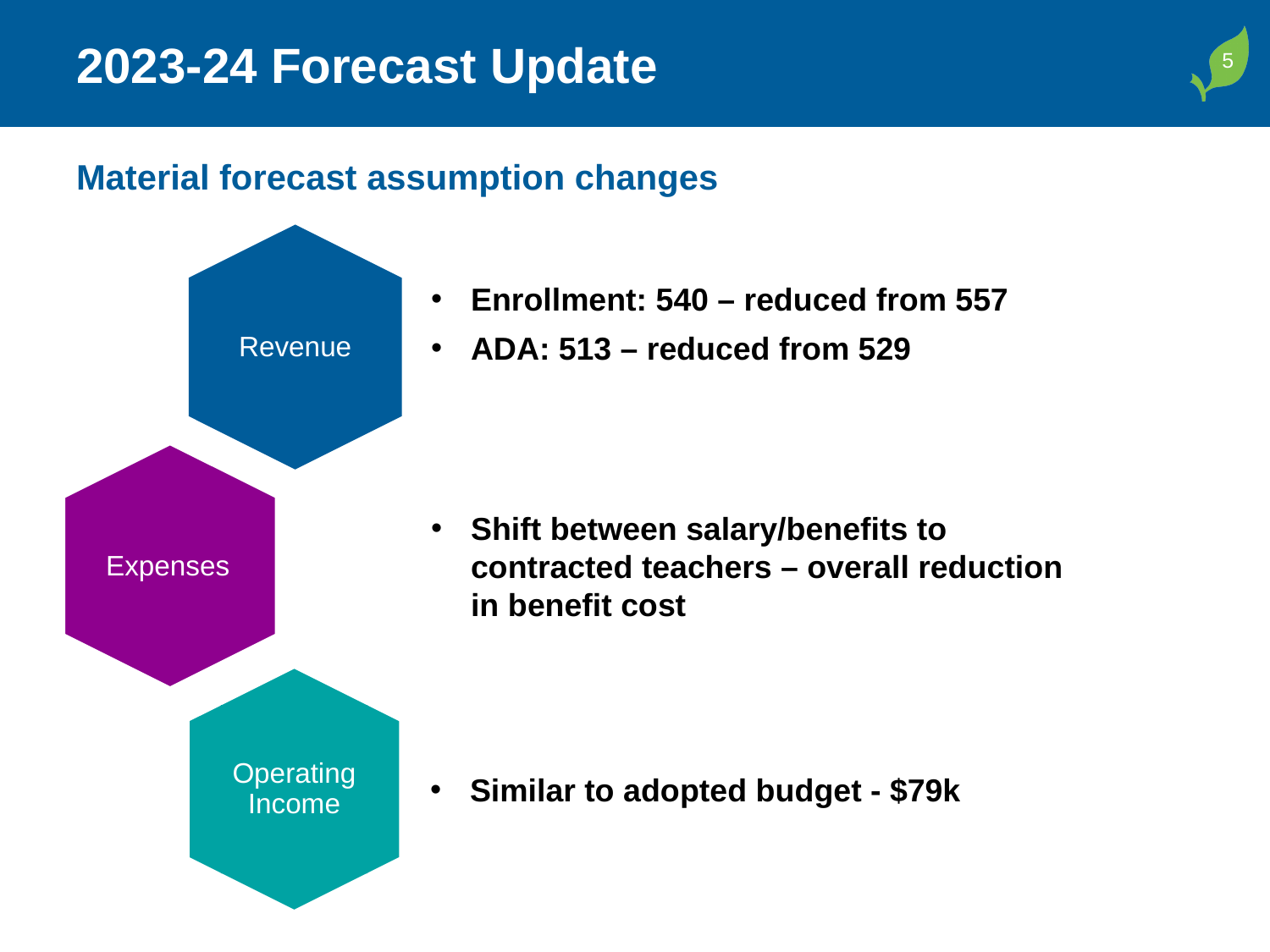

# 2023-24 Forecast Update
Material forecast assumption changes

Revenue
Enrollment: 540 – reduced from 557
ADA: 513 – reduced from 529

CA Only

Expenses
Shift between salary/benefits to contracted teachers – overall reduction in benefit cost

Operating Income
Similar to adopted budget - $79k